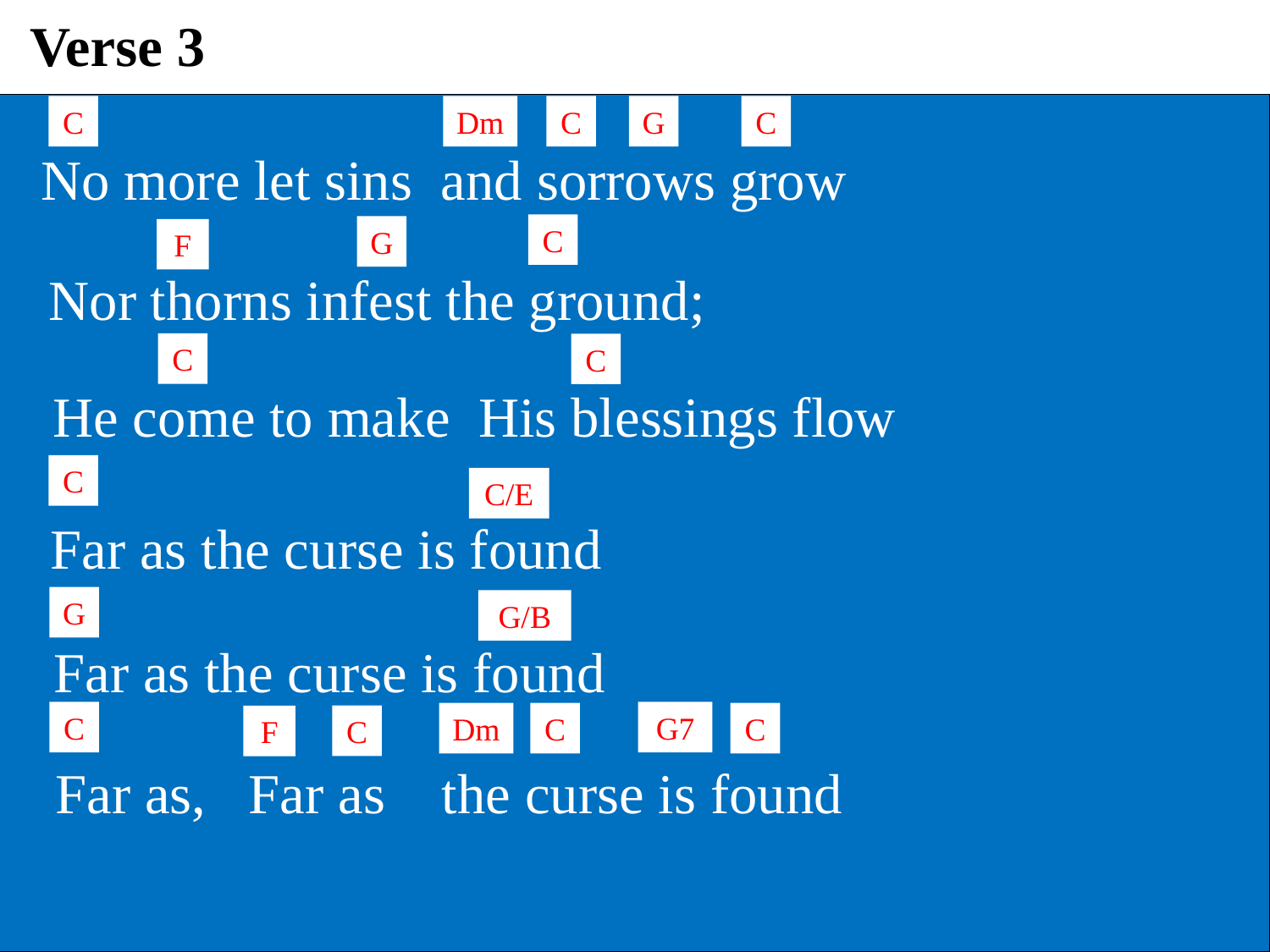

Verse 3

C
Dm
C
G
C
  No more let sins  and sorrows grow
C
G
F
   Nor thorns infest the ground;
C
C
   He come to make  His blessings flow
C
C/E
   Far as the curse is found
G
G/B
   Far as the curse is found
C
G7
Dm
C
C
C
F
   Far as,   Far as    the curse is found